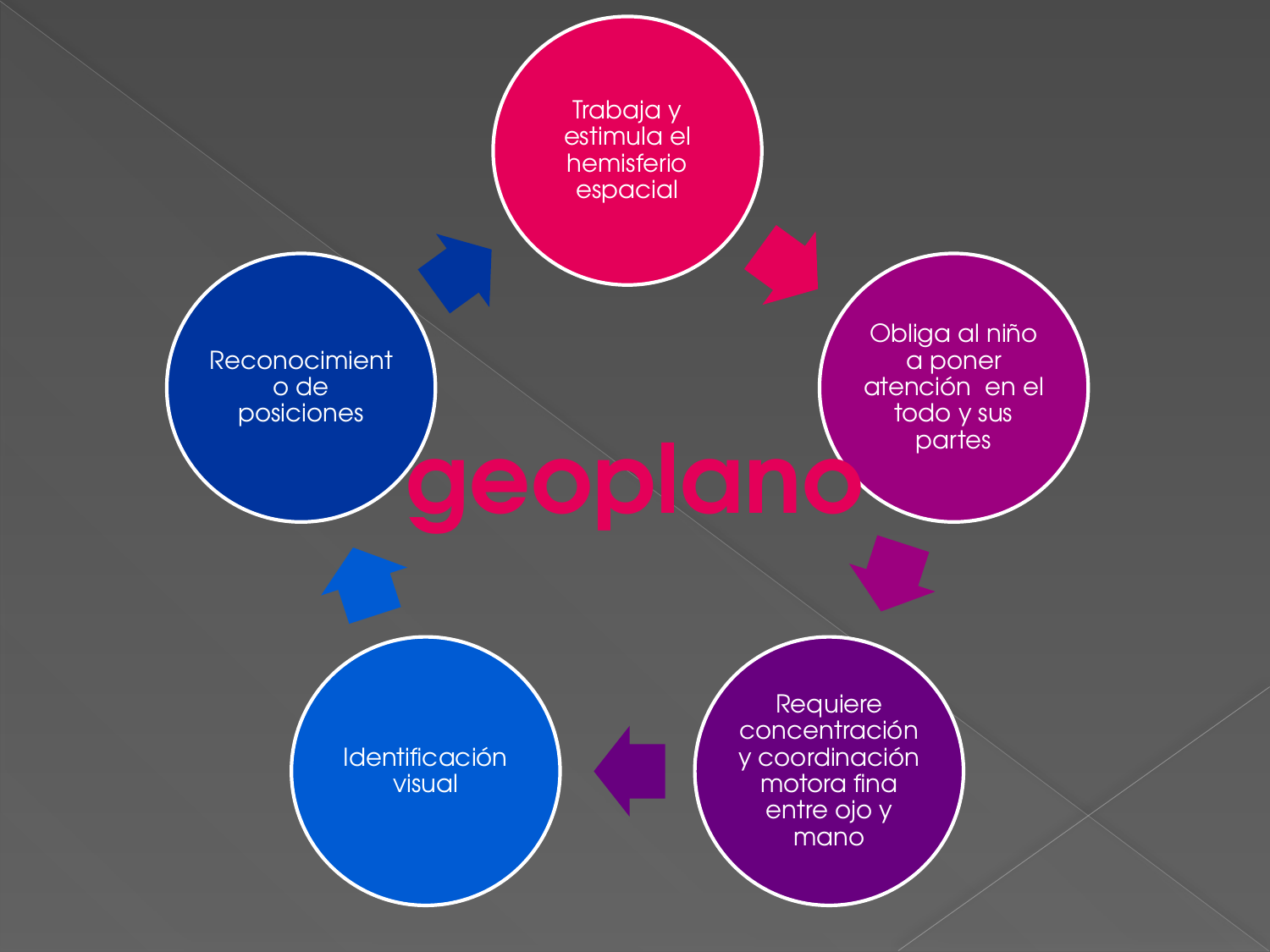

Trabaja y estimula el hemisferio espacial

Obliga al niño a poner atención  en el todo y sus partes

Requiere concentración y coordinación motora fina entre ojo y mano

Identificación visual

Reconocimiento de posiciones

geoplano